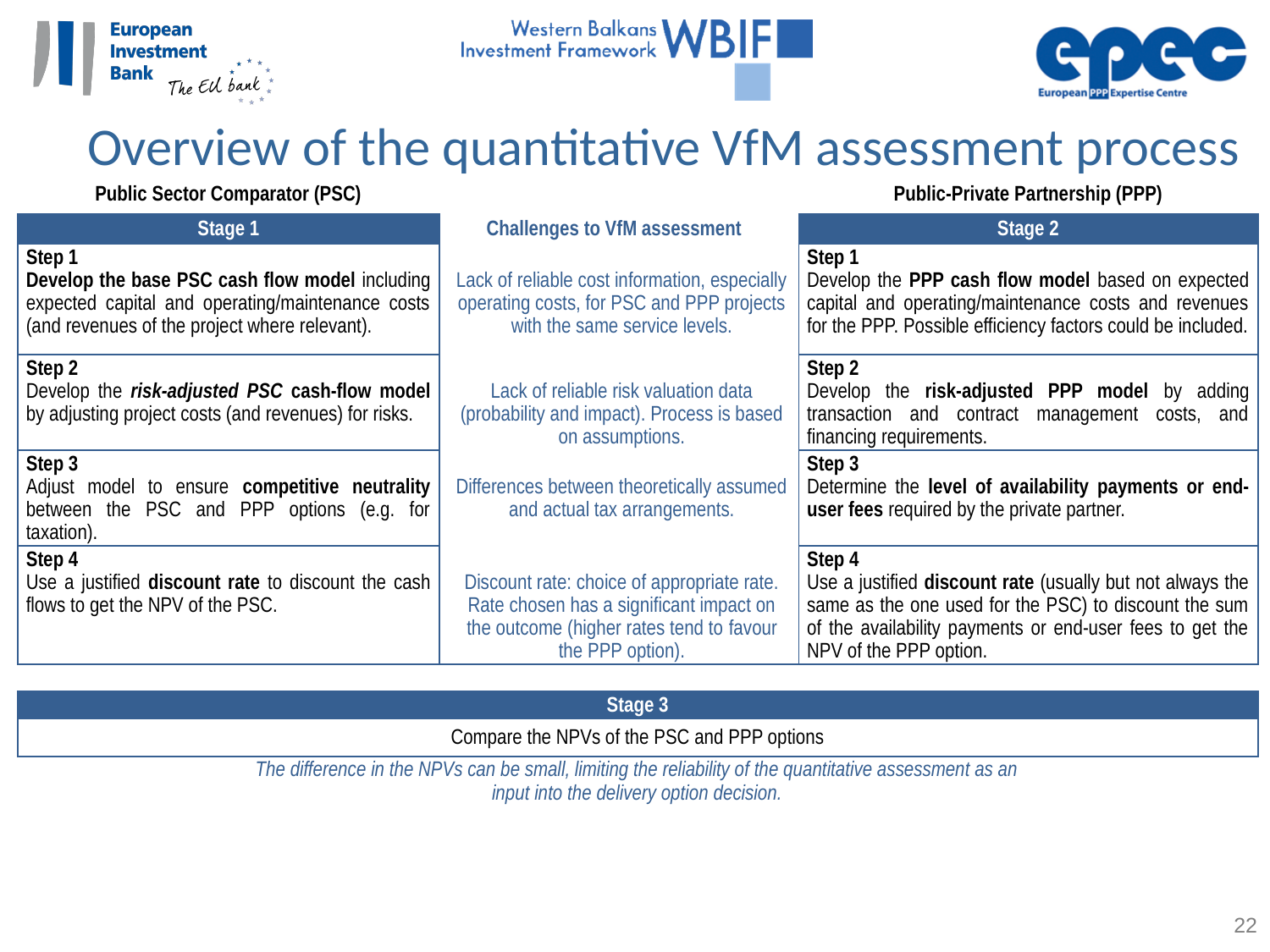

Overview of the quantitative VfM assessment process
| Public Sector Comparator (PSC) |  | Public-Private Partnership (PPP) |
| --- | --- | --- |
| Stage 1 | Challenges to VfM assessment | Stage 2 |
| Step 1 Develop the base PSC cash flow model including expected capital and operating/maintenance costs (and revenues of the project where relevant). | Lack of reliable cost information, especially operating costs, for PSC and PPP projects with the same service levels. | Step 1 Develop the PPP cash flow model based on expected capital and operating/maintenance costs and revenues for the PPP. Possible efficiency factors could be included. |
| Step 2 Develop the risk-adjusted PSC cash-flow model by adjusting project costs (and revenues) for risks. | Lack of reliable risk valuation data (probability and impact). Process is based on assumptions. | Step 2 Develop the risk-adjusted PPP model by adding transaction and contract management costs, and financing requirements. |
| Step 3 Adjust model to ensure competitive neutrality between the PSC and PPP options (e.g. for taxation). | Differences between theoretically assumed and actual tax arrangements. | Step 3 Determine the level of availability payments or end-user fees required by the private partner. |
| Step 4 Use a justified discount rate to discount the cash flows to get the NPV of the PSC. | Discount rate: choice of appropriate rate. Rate chosen has a significant impact on the outcome (higher rates tend to favour the PPP option). | Step 4 Use a justified discount rate (usually but not always the same as the one used for the PSC) to discount the sum of the availability payments or end-user fees to get the NPV of the PPP option. |
|  |  |  |
| Stage 3 |  |  |
| Compare the NPVs of the PSC and PPP options |  |  |
| The difference in the NPVs can be small, limiting the reliability of the quantitative assessment as an input into the delivery option decision. |  |  |

22